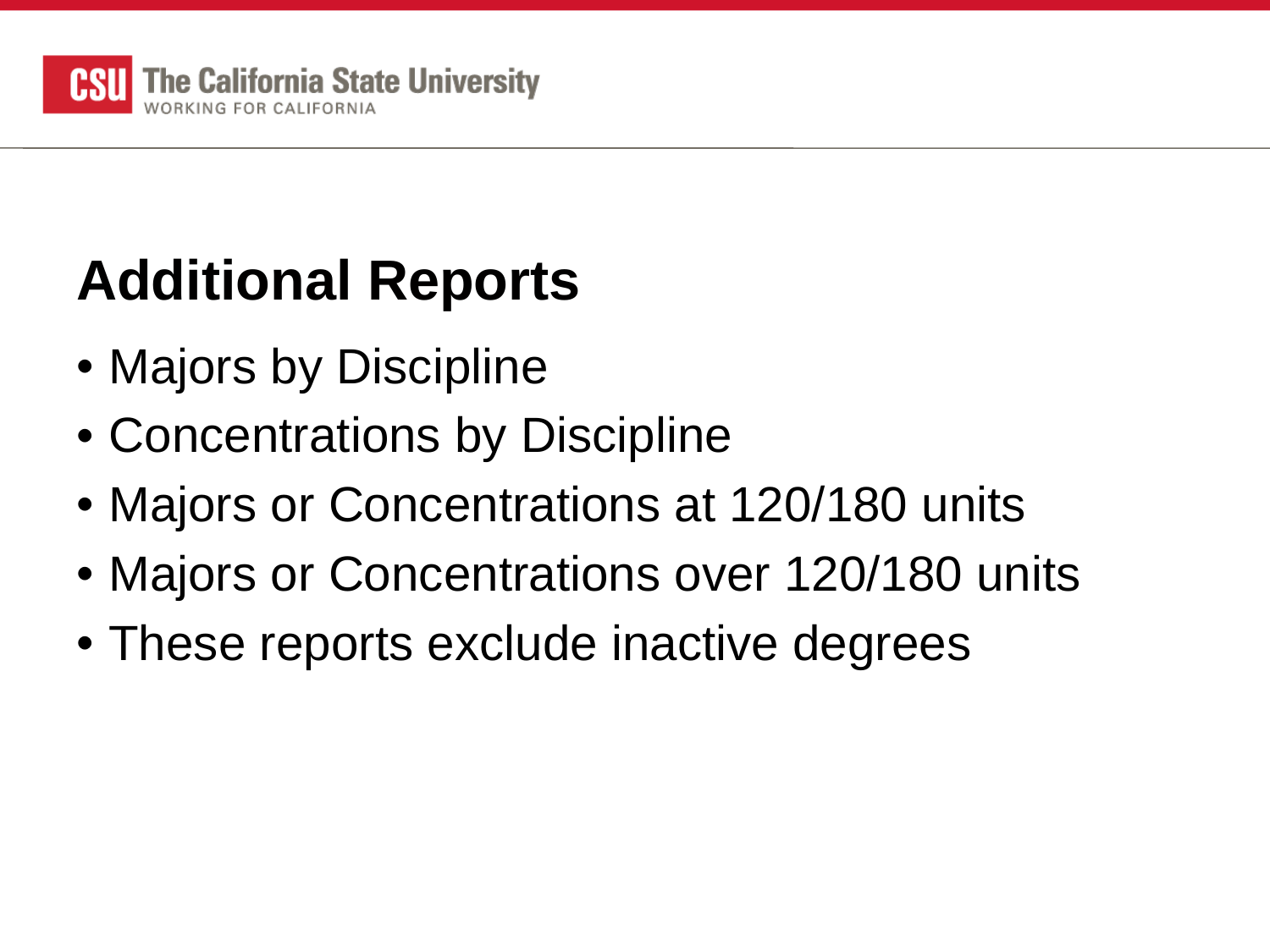

# Additional Reports
Majors by Discipline
Concentrations by Discipline
Majors or Concentrations at 120/180 units
Majors or Concentrations over 120/180 units
These reports exclude inactive degrees